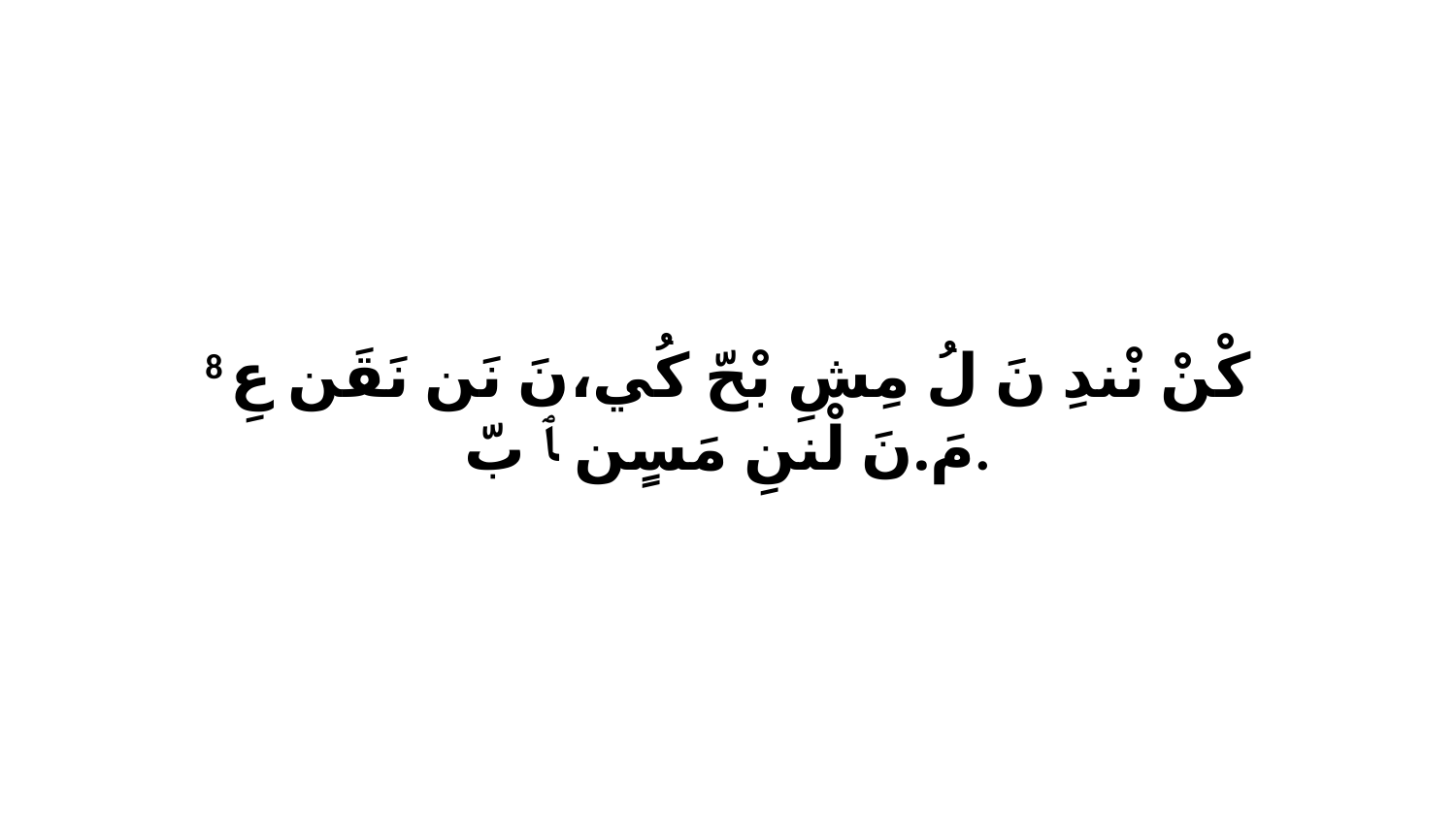

8 كْنْ نْندِ نَ لُ مِشِ بْحّ كُي،نَ نَن نَقَن عِ مَ.نَ لْننِ مَسٍن ﭑ بّ.